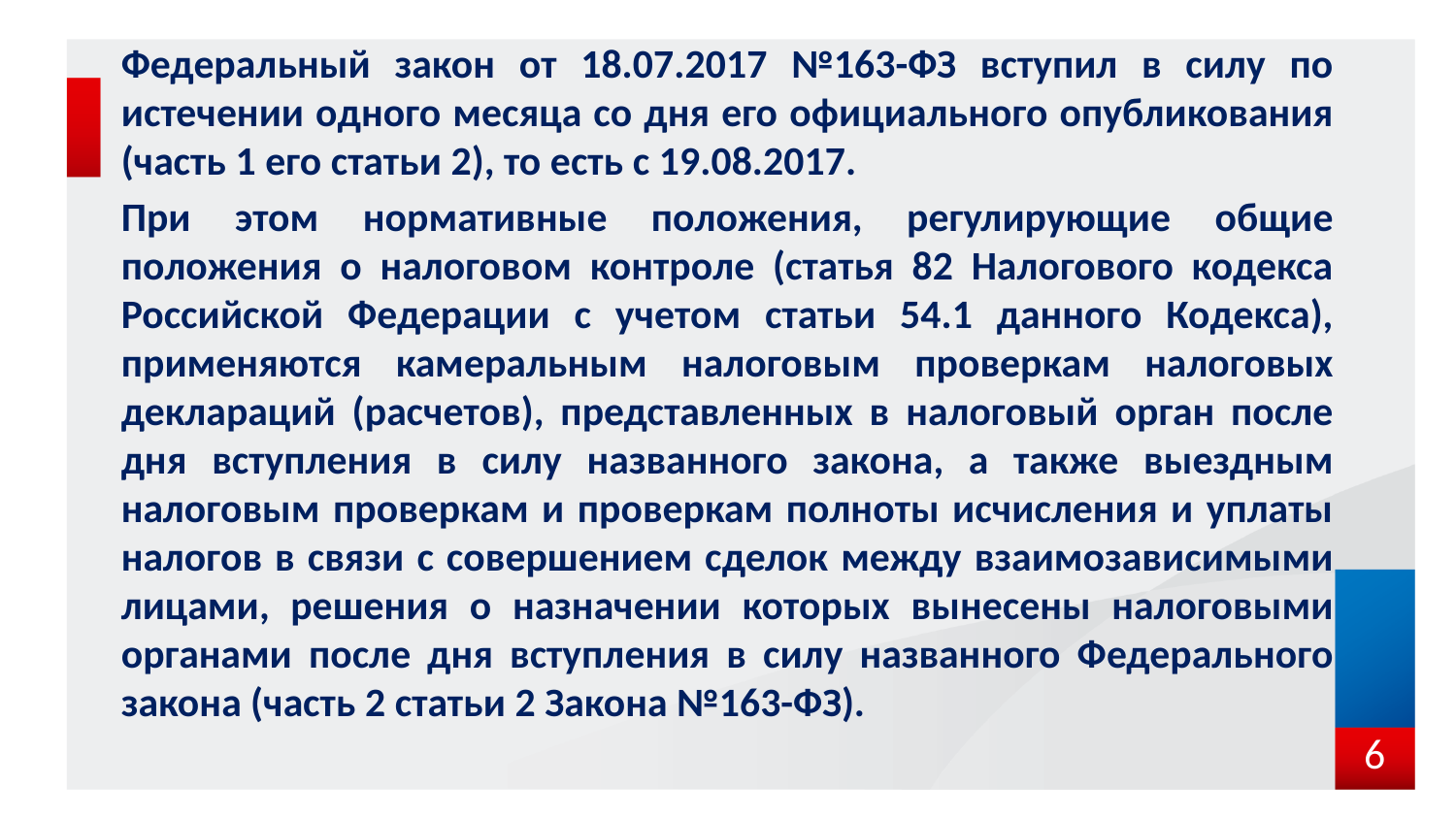

Федеральный закон от 18.07.2017 №163-ФЗ вступил в силу по истечении одного месяца со дня его официального опубликования (часть 1 его статьи 2), то есть с 19.08.2017.
При этом нормативные положения, регулирующие общие положения о налоговом контроле (статья 82 Налогового кодекса Российской Федерации с учетом статьи 54.1 данного Кодекса), применяются камеральным налоговым проверкам налоговых деклараций (расчетов), представленных в налоговый орган после дня вступления в силу названного закона, а также выездным налоговым проверкам и проверкам полноты исчисления и уплаты налогов в связи с совершением сделок между взаимозависимыми лицами, решения о назначении которых вынесены налоговыми органами после дня вступления в силу названного Федерального закона (часть 2 статьи 2 Закона №163-ФЗ).
6